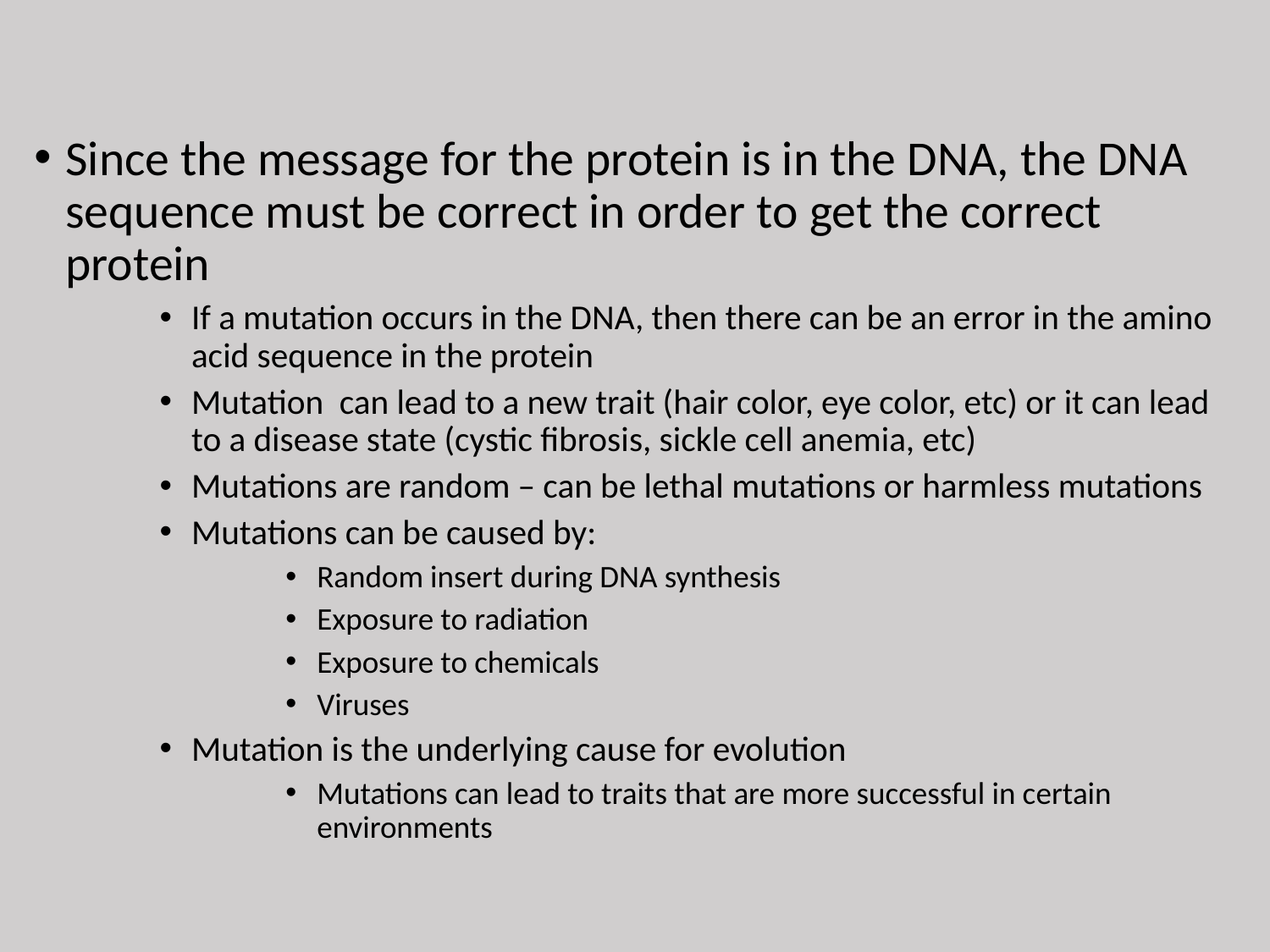

Since the message for the protein is in the DNA, the DNA sequence must be correct in order to get the correct protein
If a mutation occurs in the DNA, then there can be an error in the amino acid sequence in the protein
Mutation  can lead to a new trait (hair color, eye color, etc) or it can lead to a disease state (cystic fibrosis, sickle cell anemia, etc)
Mutations are random – can be lethal mutations or harmless mutations
Mutations can be caused by:
Random insert during DNA synthesis
Exposure to radiation
Exposure to chemicals
Viruses
Mutation is the underlying cause for evolution
Mutations can lead to traits that are more successful in certain environments